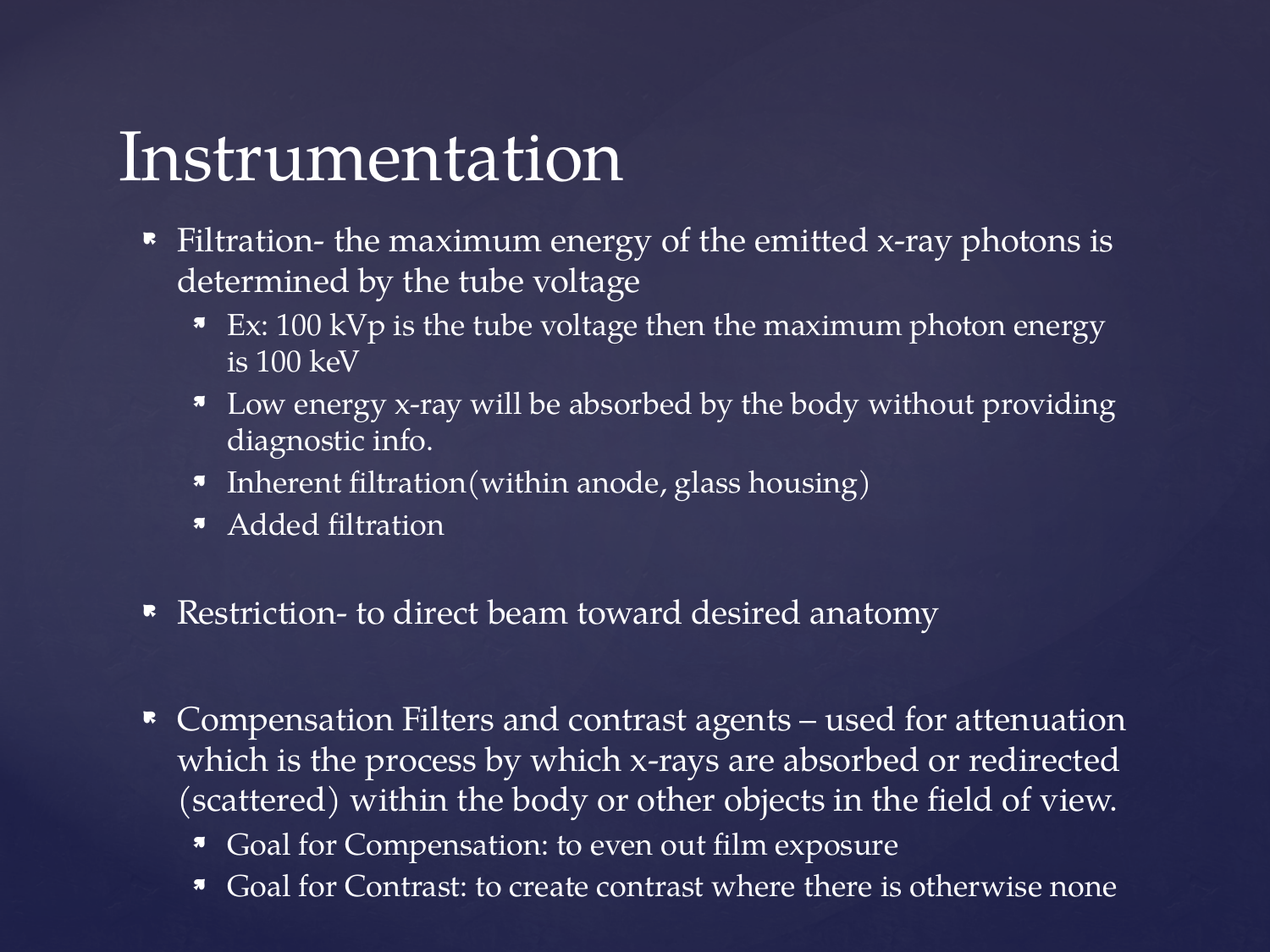

# Instrumentation
Filtration- the maximum energy of the emitted x-ray photons is determined by the tube voltage
Ex: 100 kVp is the tube voltage then the maximum photon energy is 100 keV
Low energy x-ray will be absorbed by the body without providing diagnostic info.
Inherent filtration(within anode, glass housing)
Added filtration

Restriction- to direct beam toward desired anatomy

Compensation Filters and contrast agents – used for attenuation which is the process by which x-rays are absorbed or redirected (scattered) within the body or other objects in the field of view.
Goal for Compensation: to even out film exposure
Goal for Contrast: to create contrast where there is otherwise none